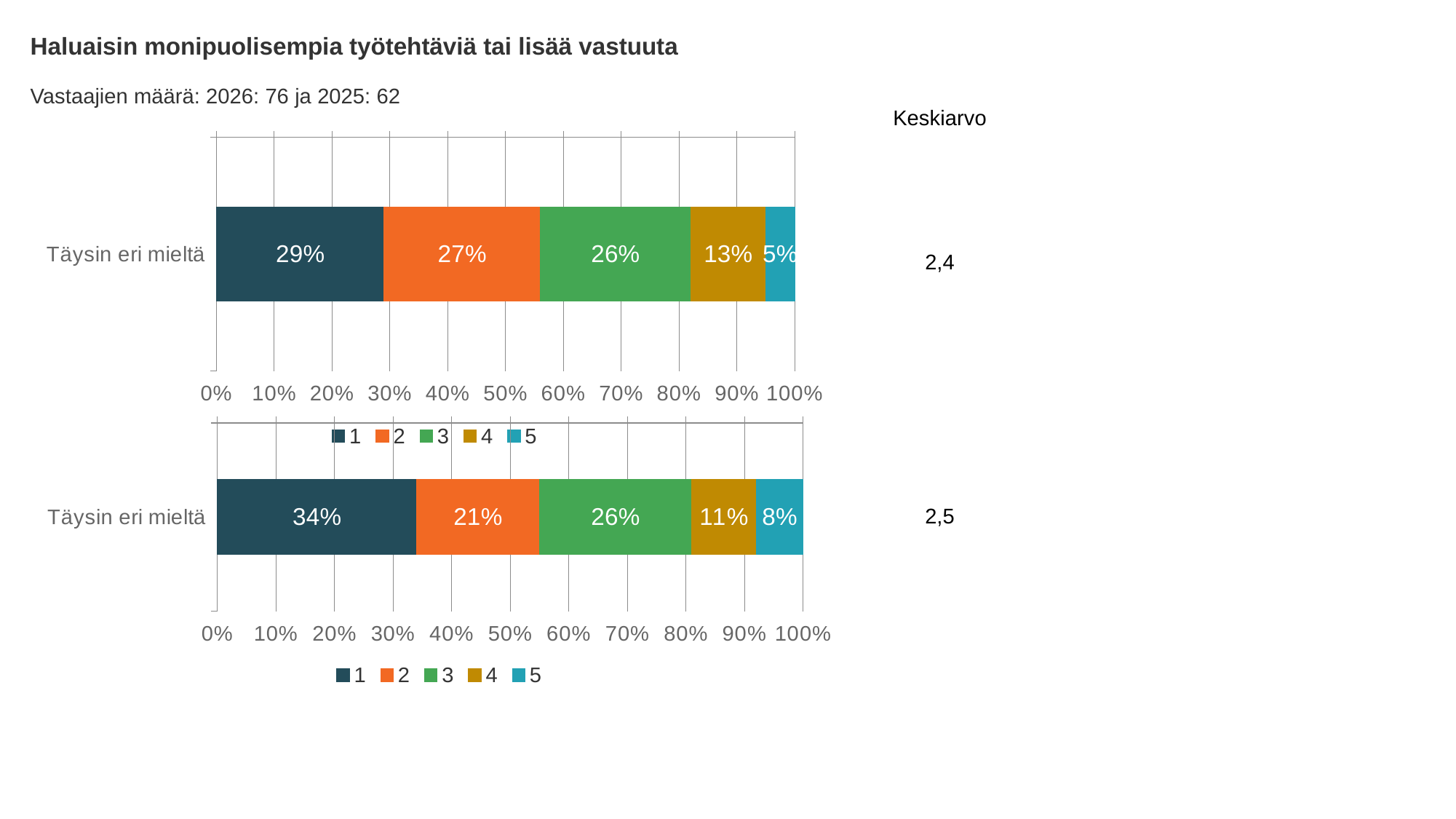

Haluaisin monipuolisempia työtehtäviä tai lisää vastuuta
Vastaajien määrä: 2026: 76 ja 2025: 62
Keskiarvo

### Chart

| Category | 1 | 2 | 3 | 4 | 5 |
|---|---|---|---|---|---|
| Täysin eri mieltä | 0.29 | 0.27 | 0.26 | 0.13 | 0.05 |
2,4

2,5

### Chart

| Category | 1 | 2 | 3 | 4 | 5 |
|---|---|---|---|---|---|
| Täysin eri mieltä | 0.34 | 0.21 | 0.26 | 0.11 | 0.08 |